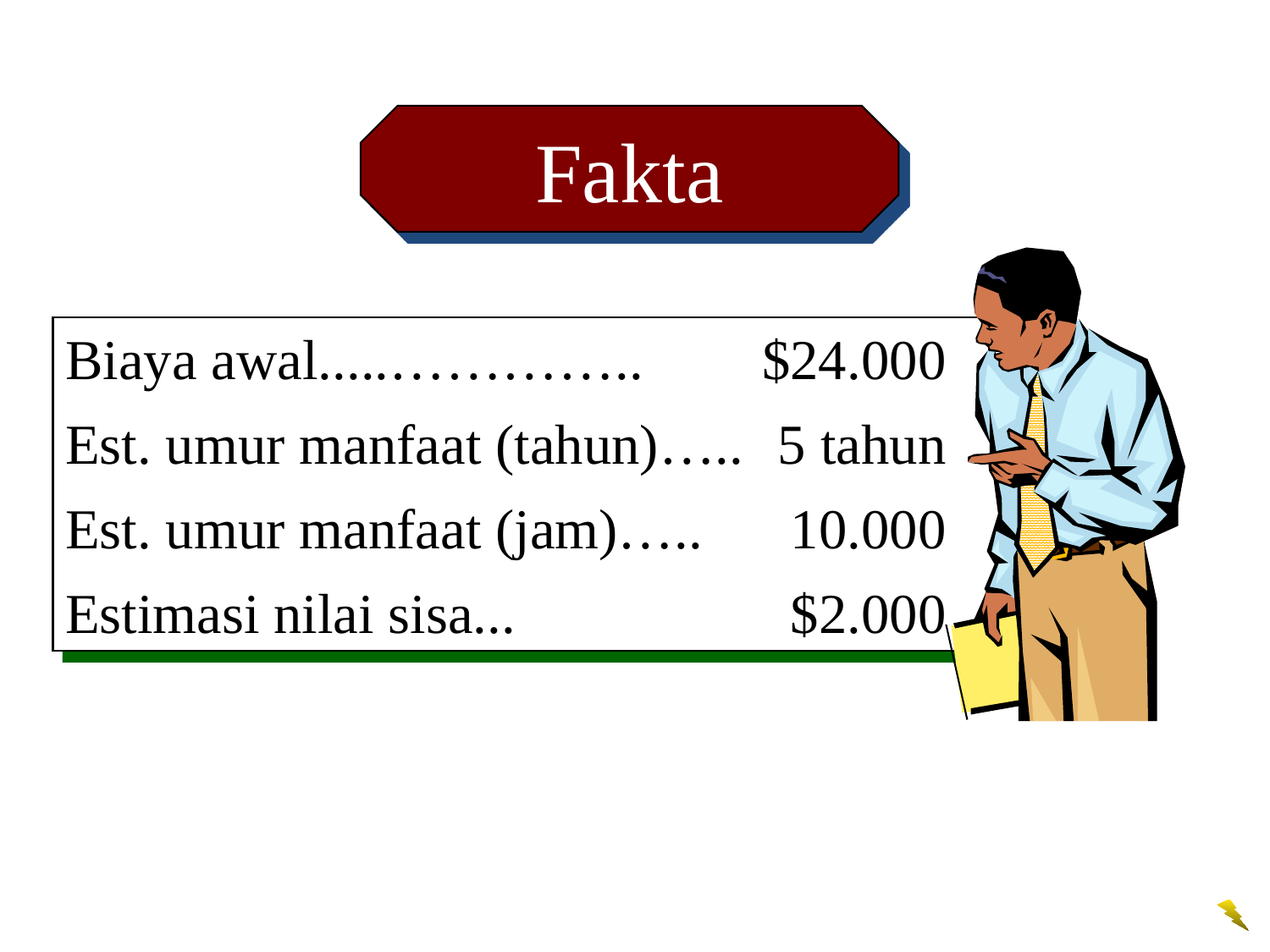

Fakta

Biaya awal.....…………..	 $24.000
Est. umur manfaat (tahun)…..	5 tahun
Est. umur manfaat (jam)….. 	10.000
Estimasi nilai sisa...	$2.000